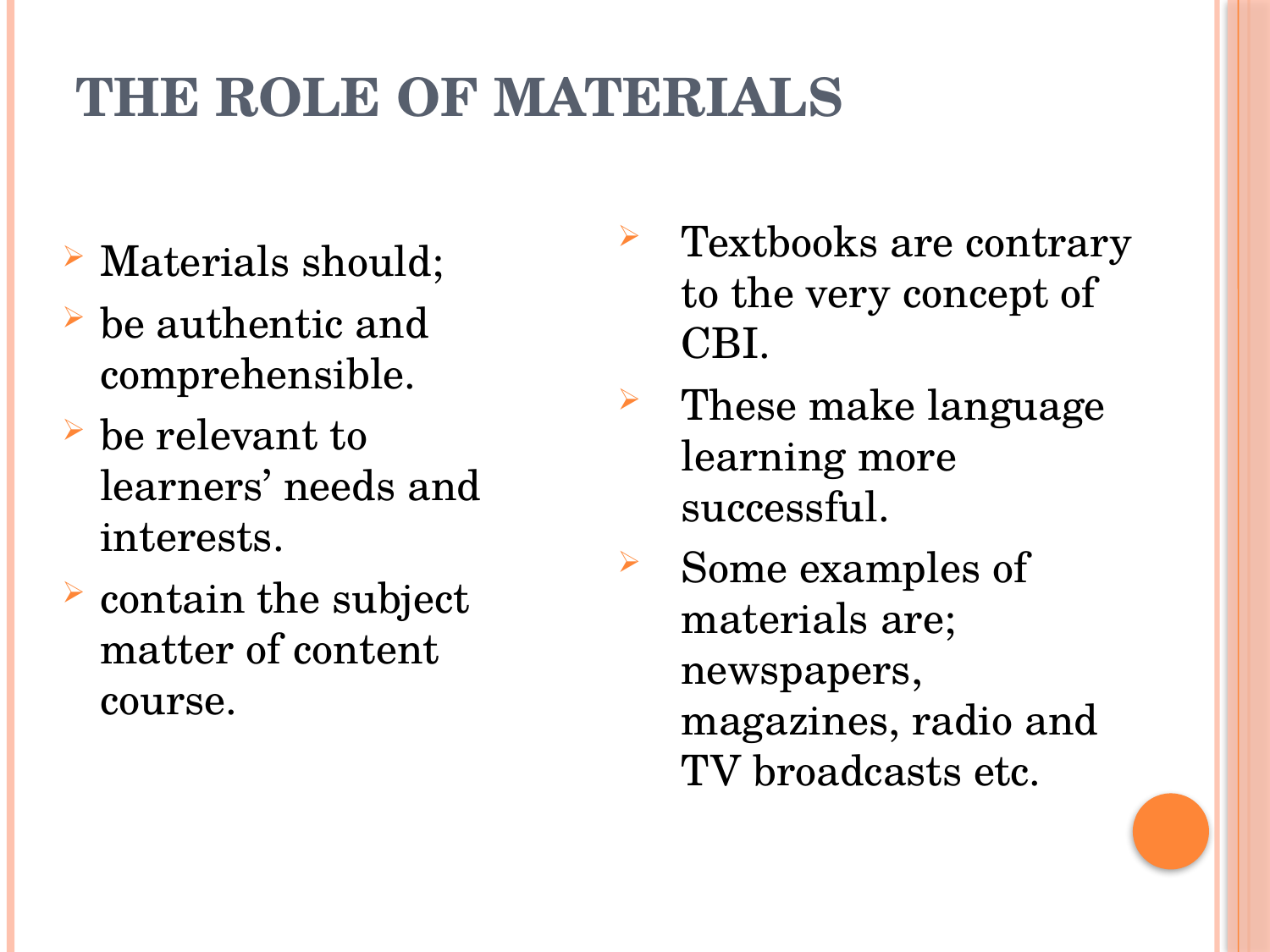

# The role of materials
Textbooks are contrary to the very concept of CBI.
These make language learning more successful.
Some examples of materials are; newspapers, magazines, radio and TV broadcasts etc.

Materials should;
be authentic and comprehensible.
be relevant to learners’ needs and interests.
contain the subject matter of content course.